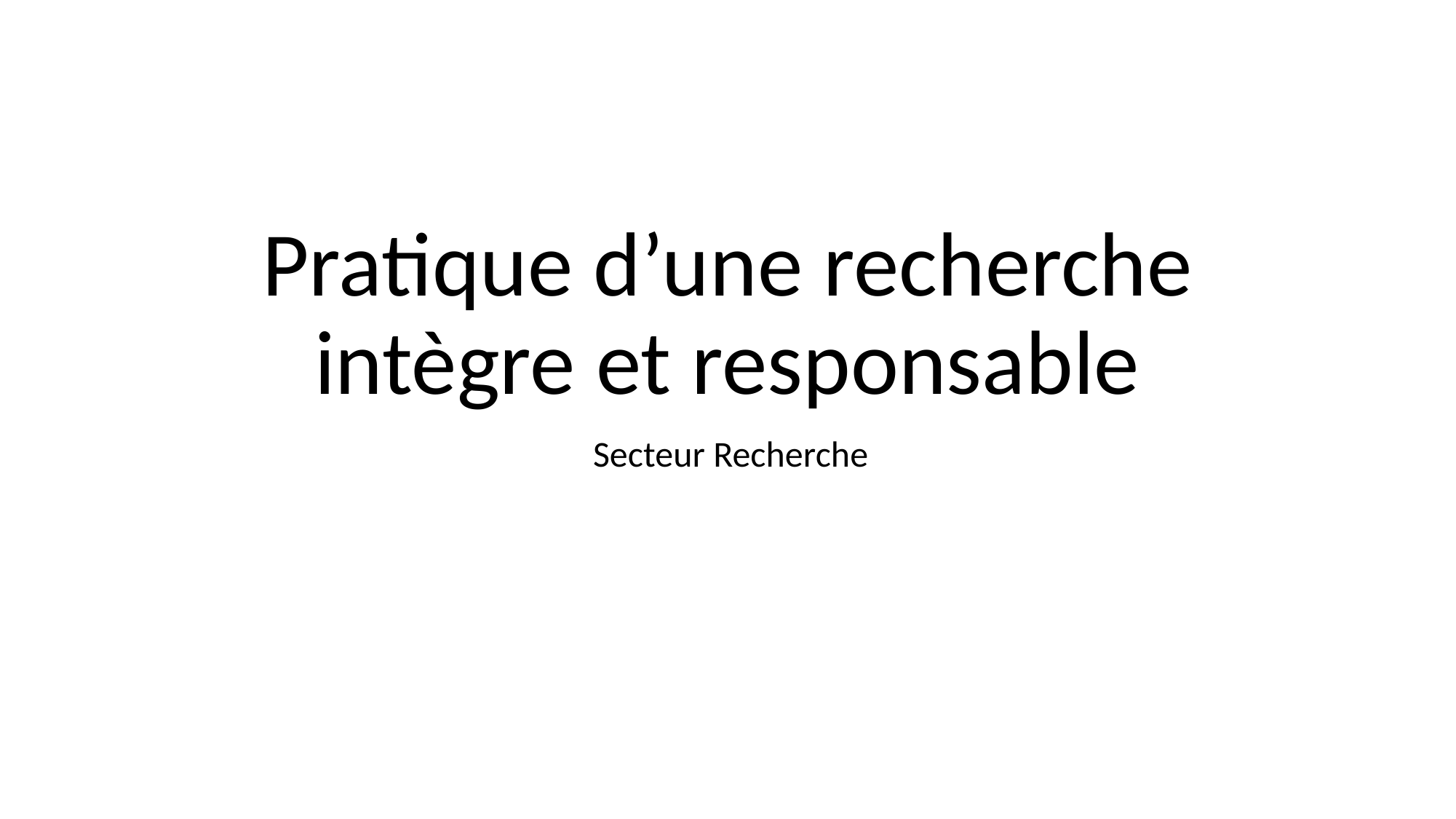

# Pratique d’une recherche intègre et responsable
Secteur Recherche